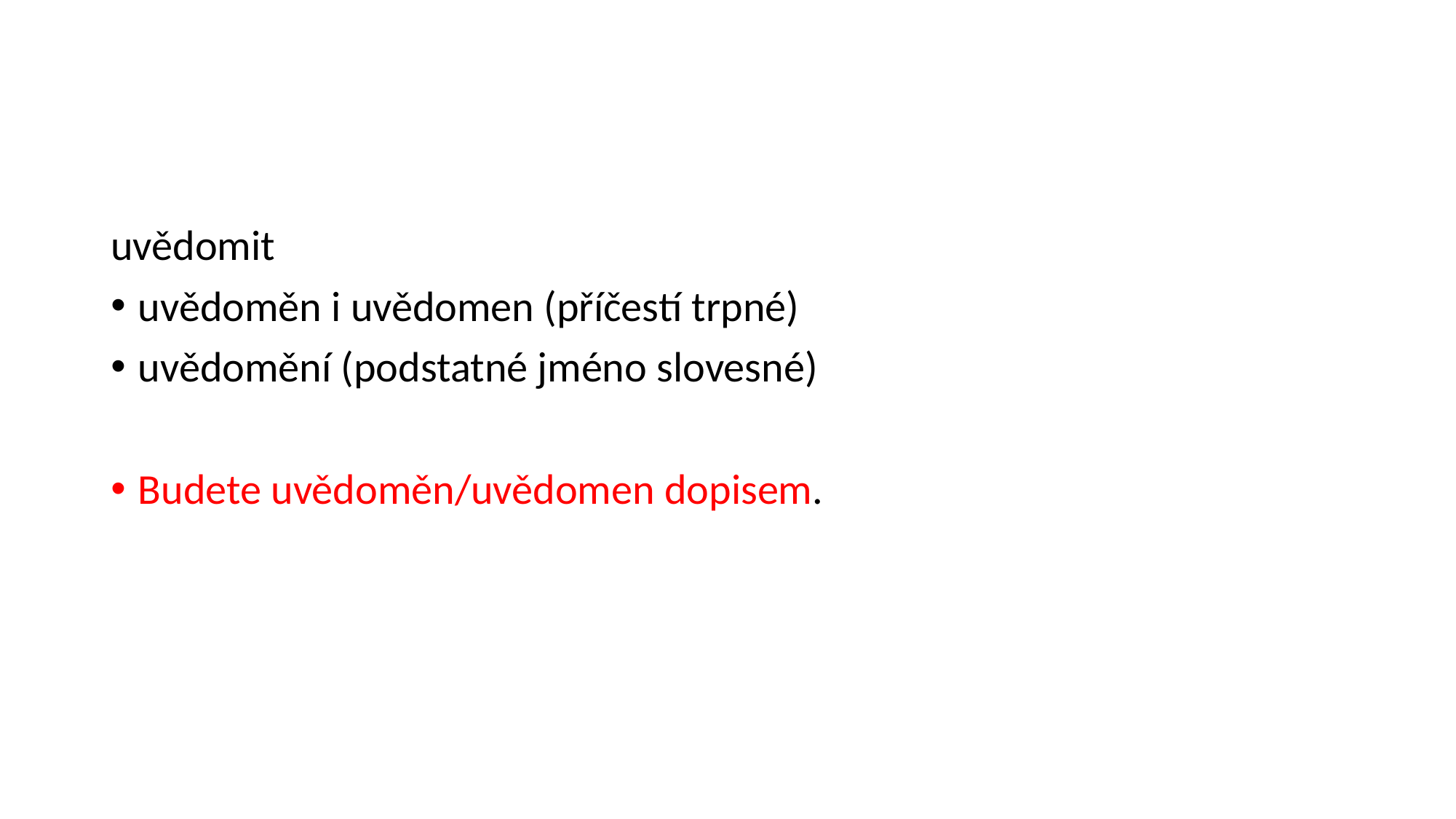

#
uvědomit
uvědoměn i uvědomen (příčestí trpné)
uvědomění (podstatné jméno slovesné)

Budete uvědoměn/uvědomen dopisem.